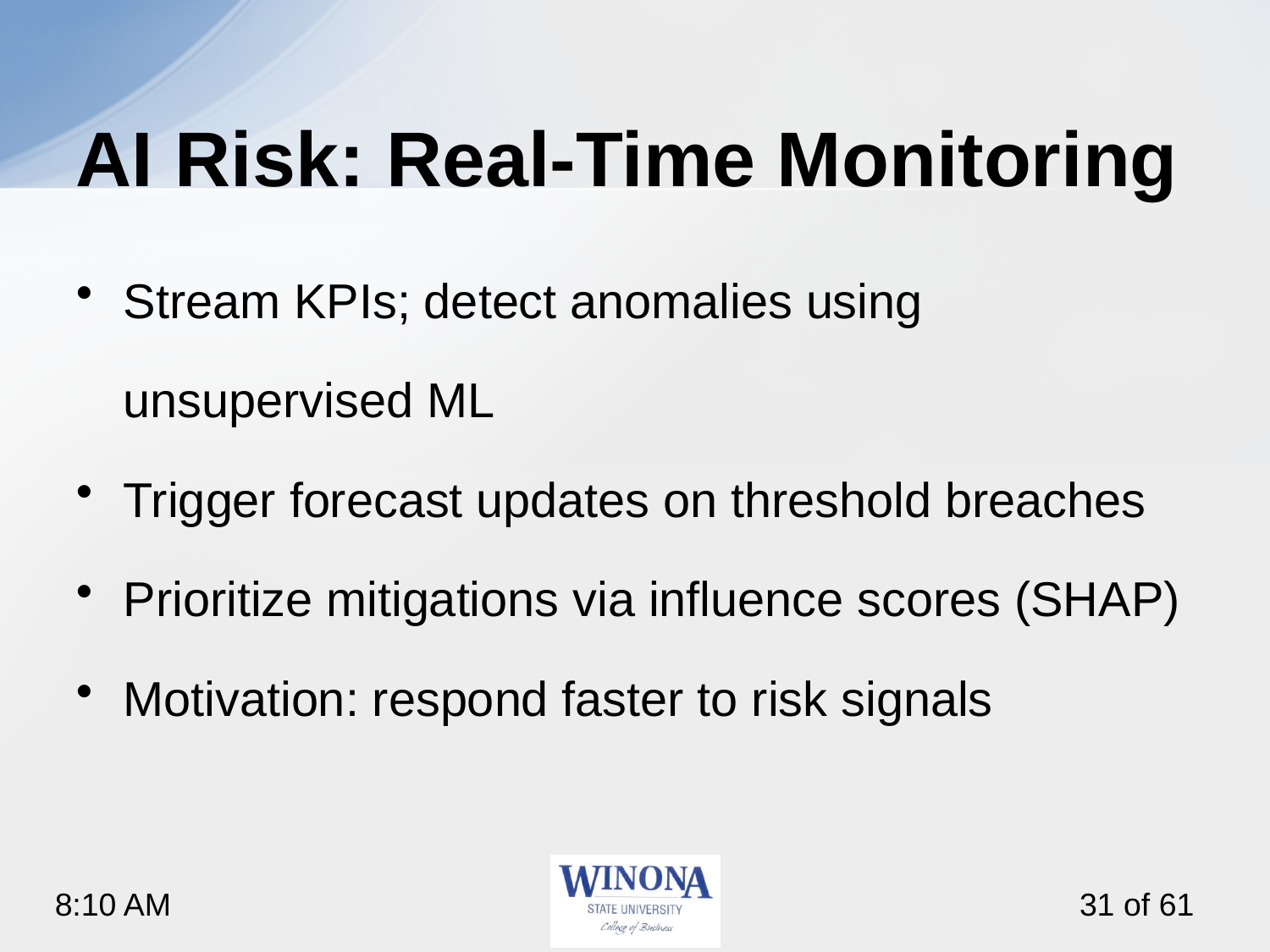

# AI Risk: Real‑Time Monitoring
Stream KPIs; detect anomalies using unsupervised ML
Trigger forecast updates on threshold breaches
Prioritize mitigations via influence scores (SHAP)
Motivation: respond faster to risk signals